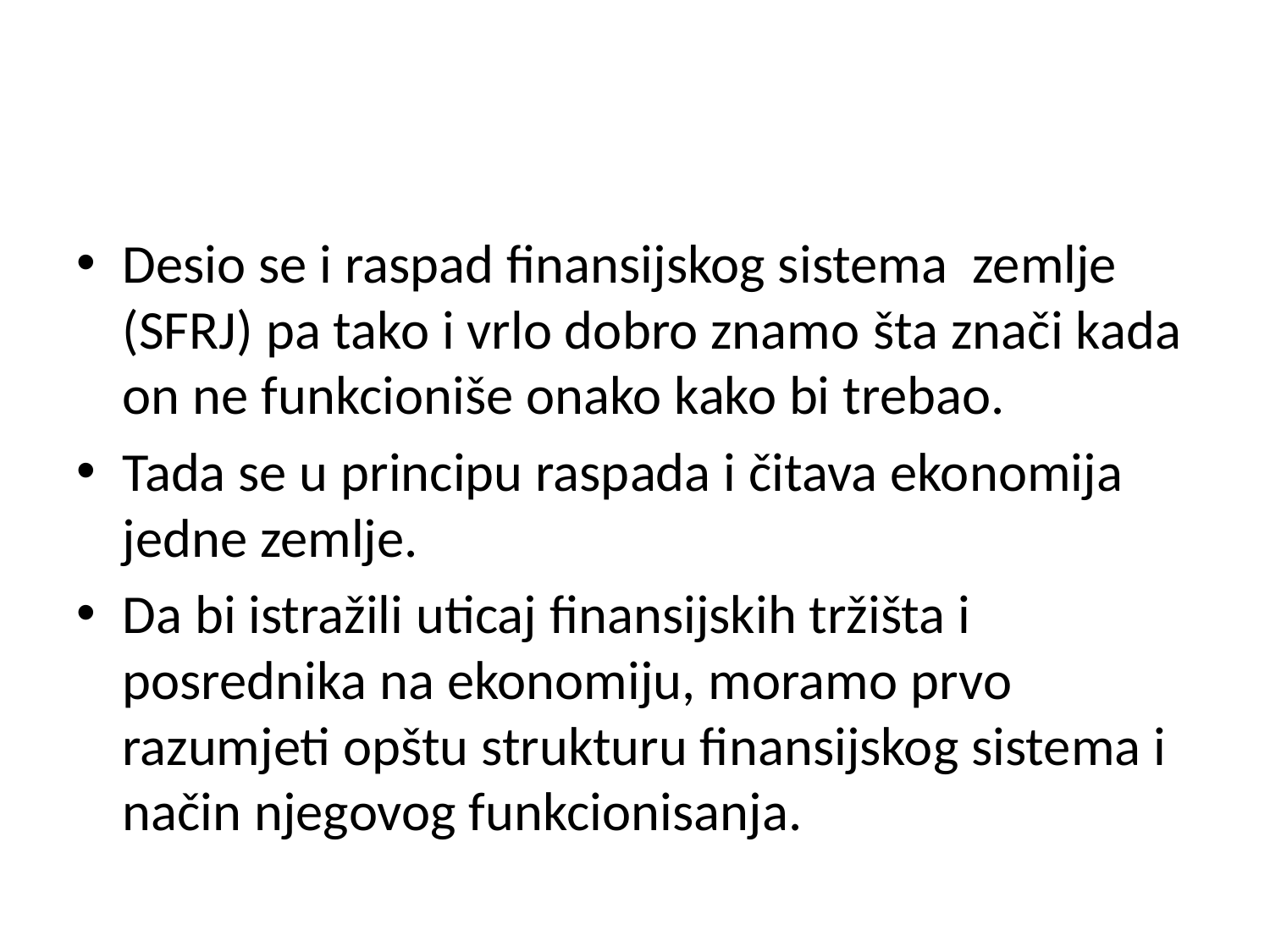

Desio se i raspad finansijskog sistema  zemlje (SFRJ) pa tako i vrlo dobro znamo šta znači kada on ne funkcioniše onako kako bi trebao.
Tada se u principu raspada i čitava ekonomija jedne zemlje.
Da bi istražili uticaj finansijskih tržišta i posrednika na ekonomiju, moramo prvo razumjeti opštu strukturu finansijskog sistema i način njegovog funkcionisanja.